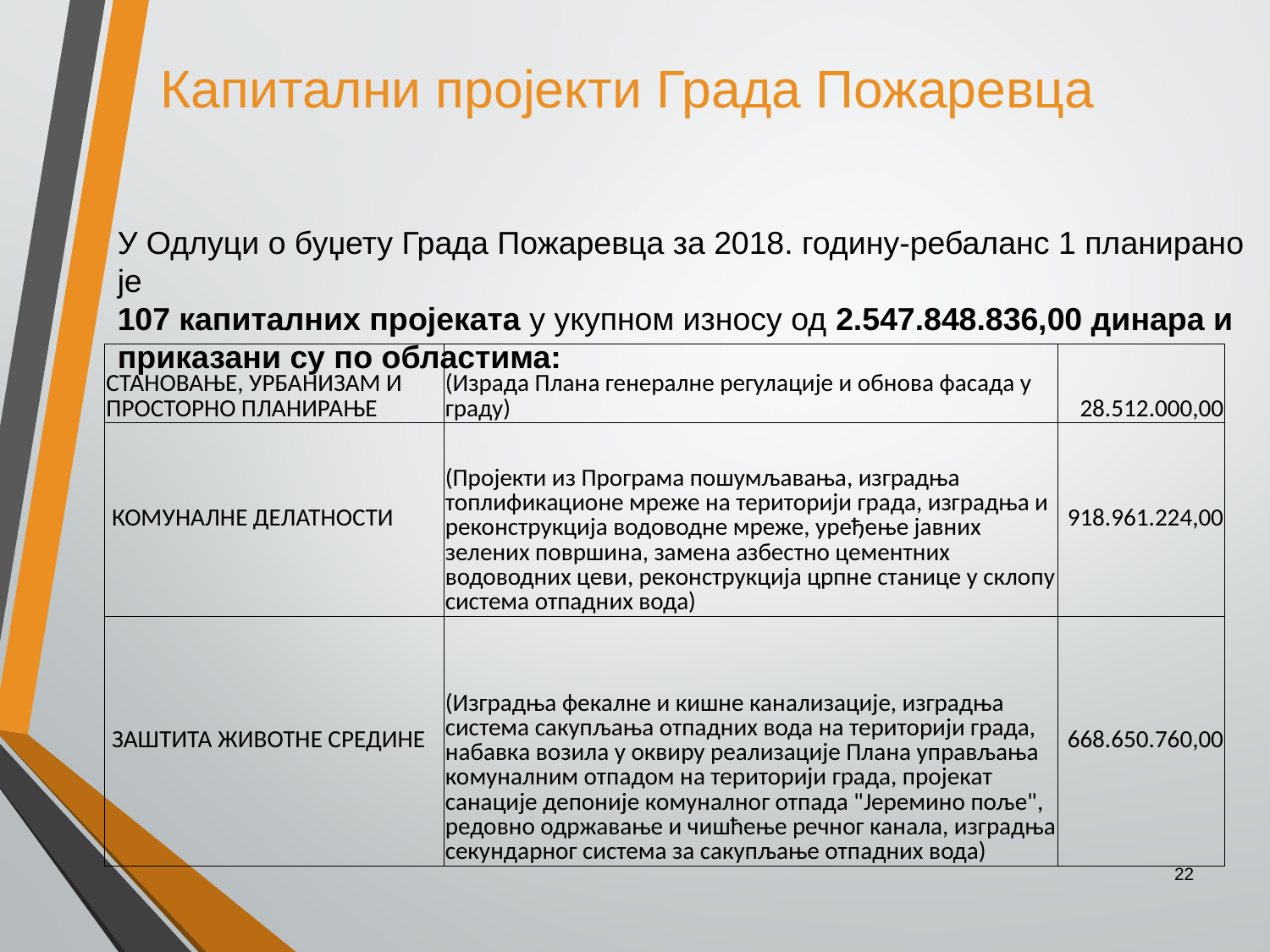

# Капитални пројекти Града Пожаревца
У Одлуци о буџету Града Пожаревца за 2018. годину-ребаланс 1 планирано је
107 капиталних пројеката у укупном износу од 2.547.848.836,00 динара и приказани су по областима:
| СТАНОВАЊЕ, УРБАНИЗАМ И ПРОСТОРНО ПЛАНИРАЊЕ | (Израда Плана генералне регулације и обнова фасада у граду) | 28.512.000,00 |
| --- | --- | --- |
| КОМУНАЛНЕ ДЕЛАТНОСТИ | (Пројекти из Програма пошумљавања, изградња топлификационе мреже на територији града, изградња и реконструкција водоводне мреже, уређење јавних зелених површина, замена азбестно цементних водоводних цеви, реконструкција црпне станице у склопу система отпадних вода) | 918.961.224,00 |
| ЗАШТИТА ЖИВОТНЕ СРЕДИНЕ | (Изградња фекалне и кишне канализације, изградња система сакупљања отпадних вода на територији града, набавка возила у оквиру реализације Плана управљања комуналним отпадом на територији града, пројекат санације депоније комуналног отпада "Јеремино поље", редовно одржавање и чишћење речног канала, изградња секундарног система за сакупљање отпадних вода) | 668.650.760,00 |
22